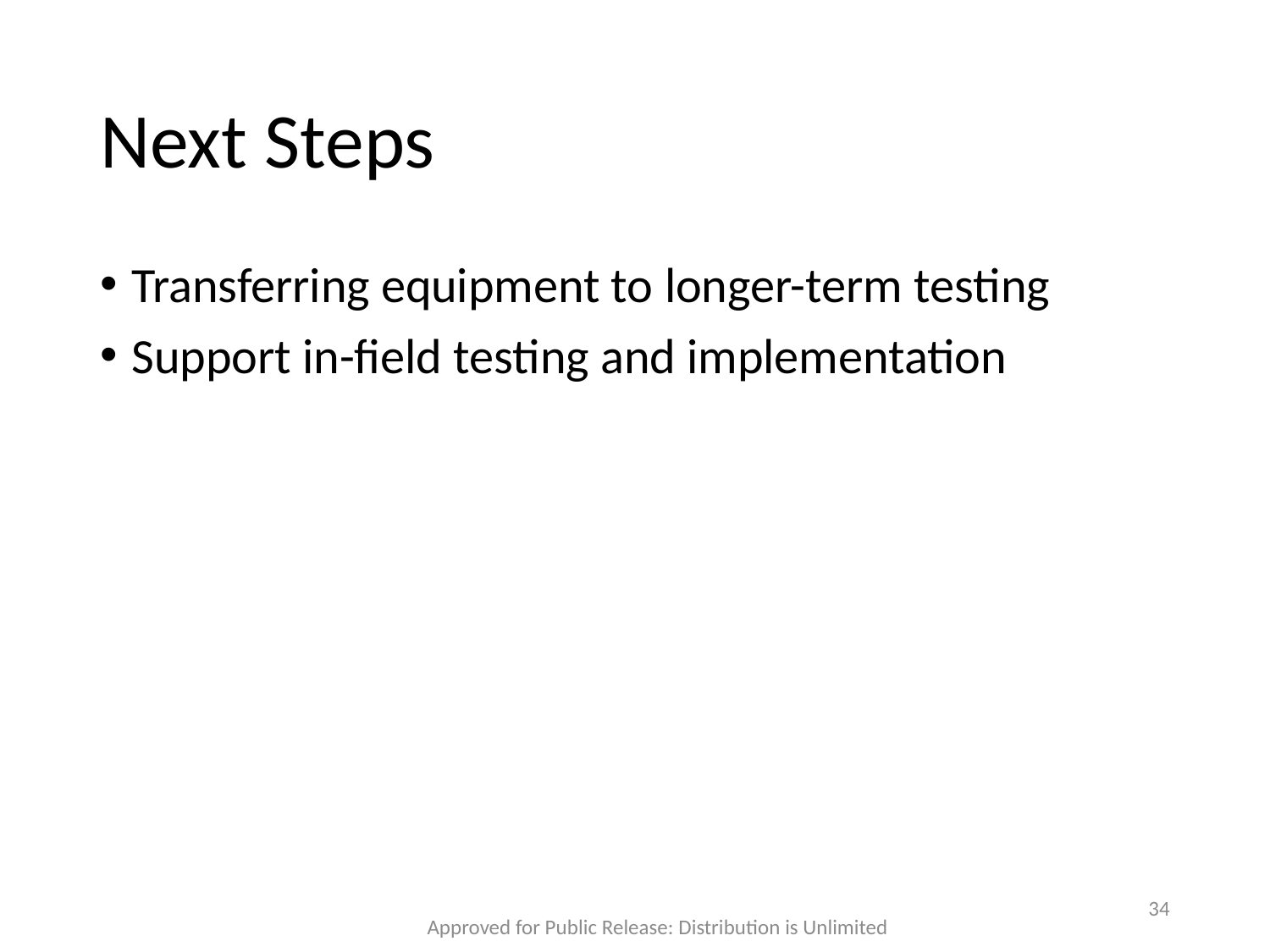

# Next Steps
Transferring equipment to longer-term testing
Support in-field testing and implementation
34
Approved for Public Release: Distribution is Unlimited